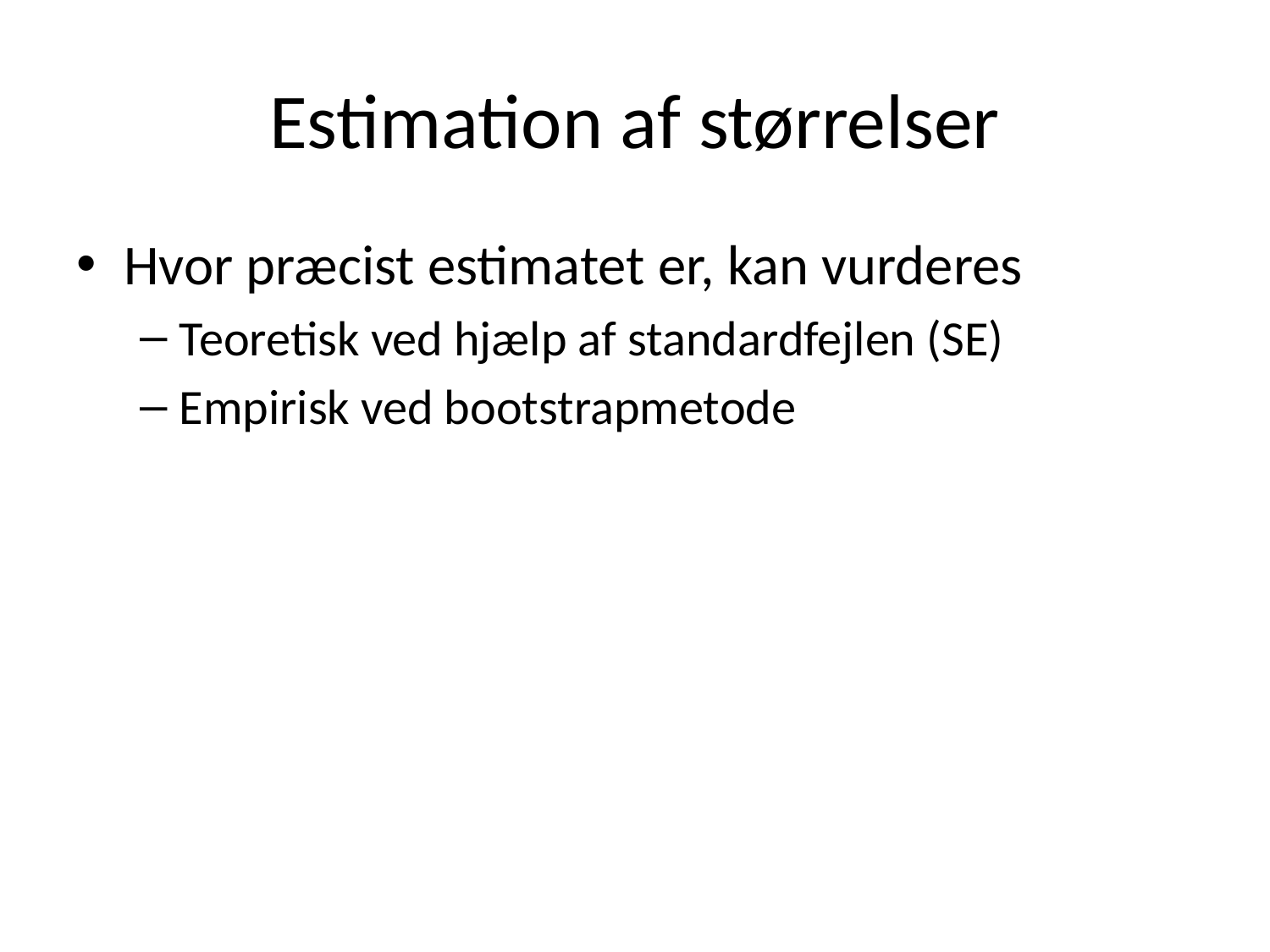

# Estimation af størrelser
Hvor præcist estimatet er, kan vurderes
Teoretisk ved hjælp af standardfejlen (SE)
Empirisk ved bootstrapmetode